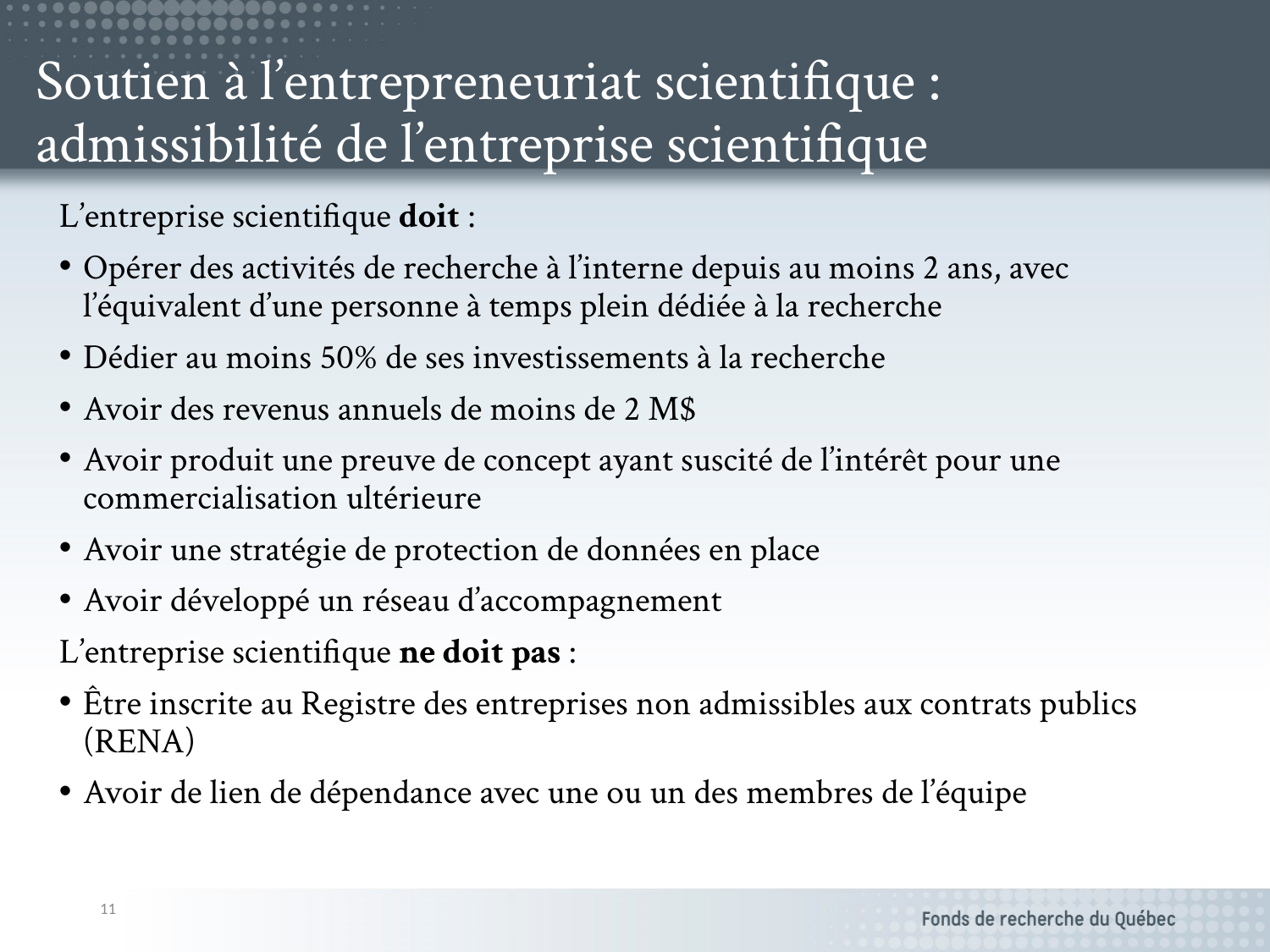

# Soutien à l’entrepreneuriat scientifique : admissibilité de l’entreprise scientifique
L’entreprise scientifique doit :
Opérer des activités de recherche à l’interne depuis au moins 2 ans, avec l’équivalent d’une personne à temps plein dédiée à la recherche
Dédier au moins 50% de ses investissements à la recherche
Avoir des revenus annuels de moins de 2 M$
Avoir produit une preuve de concept ayant suscité de l’intérêt pour une commercialisation ultérieure
Avoir une stratégie de protection de données en place
Avoir développé un réseau d’accompagnement
L’entreprise scientifique ne doit pas :
Être inscrite au Registre des entreprises non admissibles aux contrats publics (RENA)
Avoir de lien de dépendance avec une ou un des membres de l’équipe
11